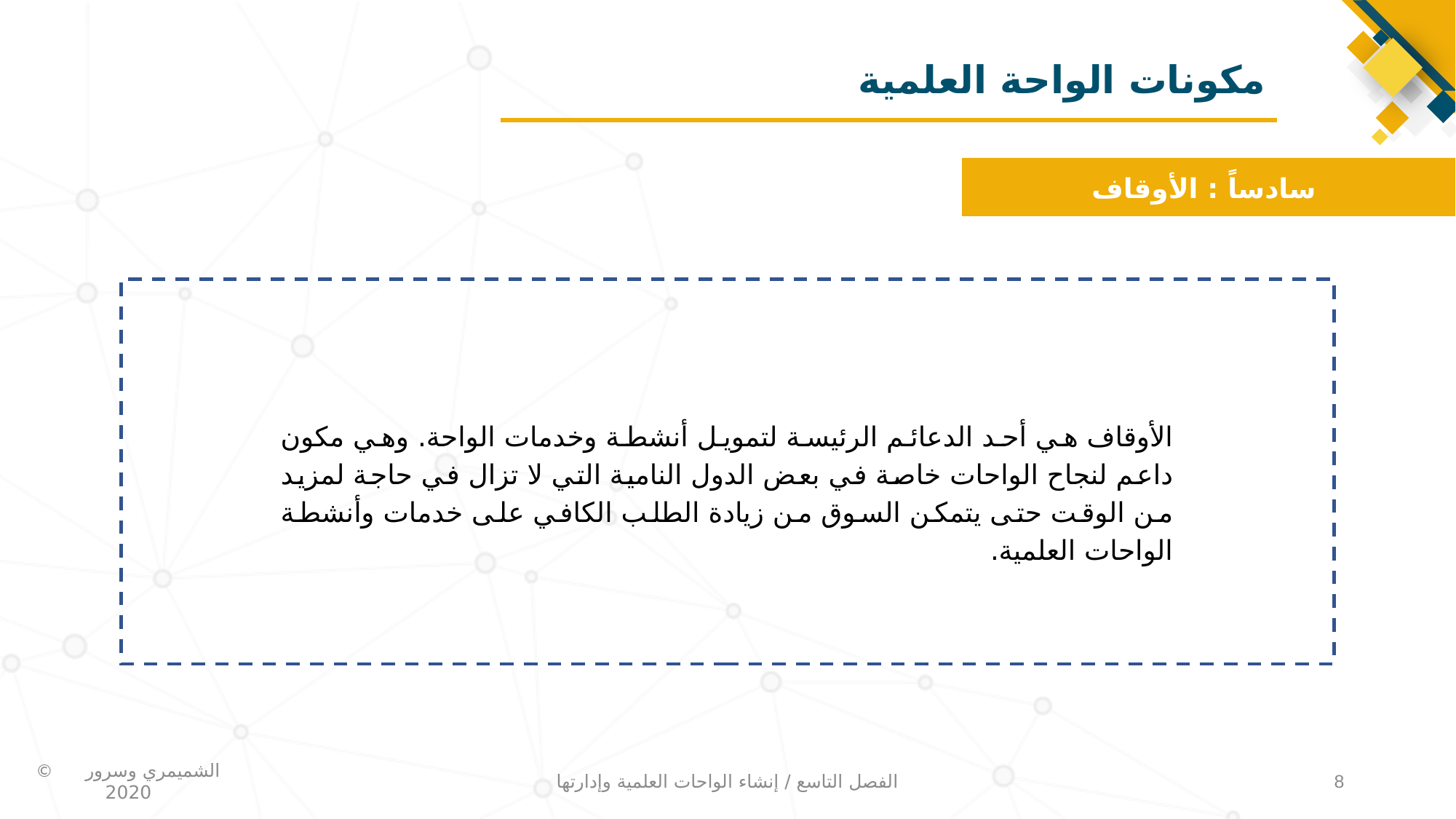

# مكونات الواحة العلمية
سادساً : الأوقاف

الأوقاف هي أحد الدعائم الرئيسة لتمويل أنشطة وخدمات الواحة. وهي مكون داعم لنجاح الواحات خاصة في بعض الدول النامية التي لا تزال في حاجة لمزيد من الوقت حتى يتمكن السوق من زيادة الطلب الكافي على خدمات وأنشطة الواحات العلمية.
الفصل التاسع / إنشاء الواحات العلمية وإدارتها
8